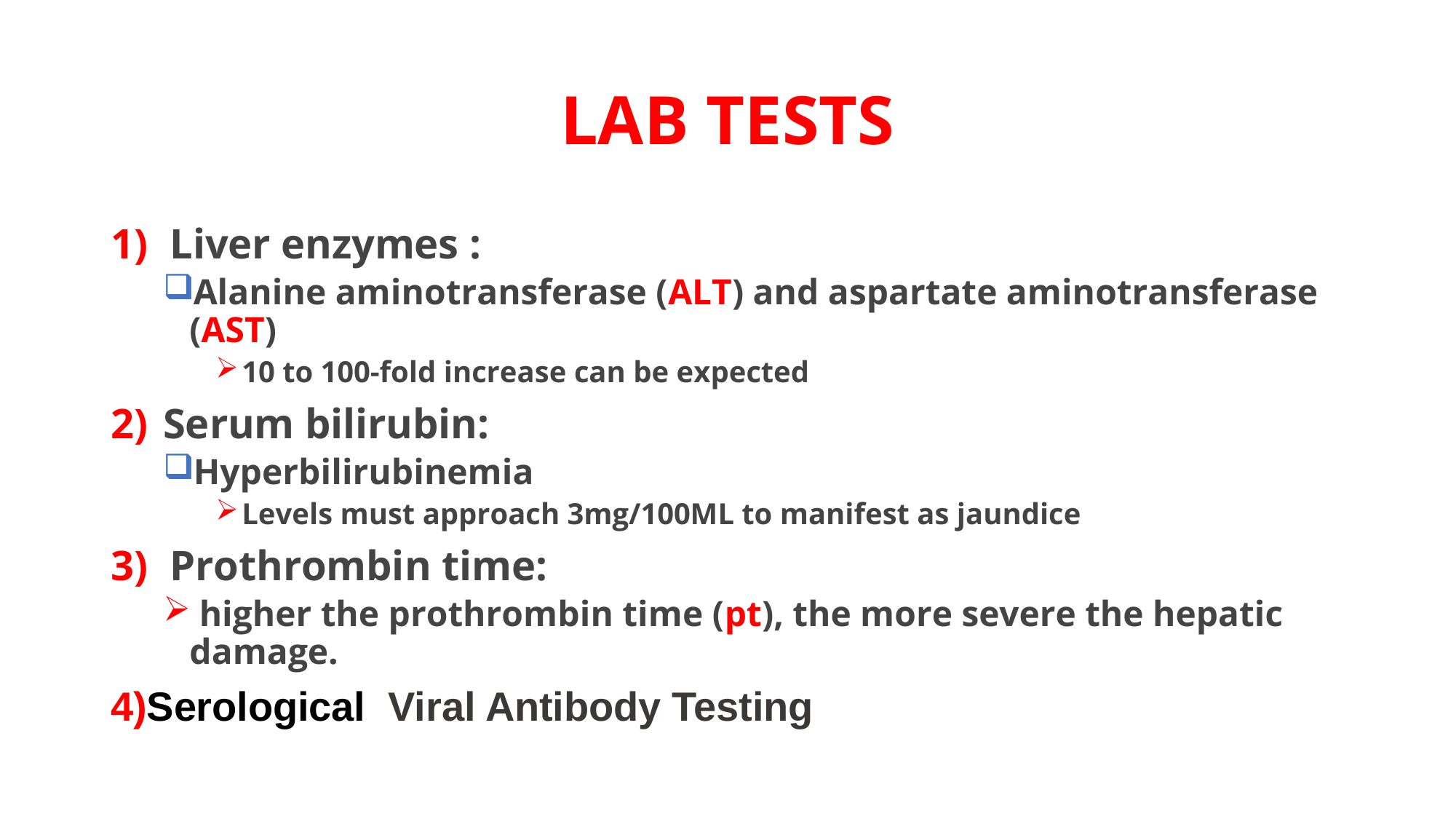

# LAB TESTS
Liver enzymes :
Alanine aminotransferase (ALT) and aspartate aminotransferase (AST)
10 to 100-fold increase can be expected
Serum bilirubin:
Hyperbilirubinemia
Levels must approach 3mg/100ML to manifest as jaundice
Prothrombin time:
 higher the prothrombin time (pt), the more severe the hepatic damage.
4)Serological  Viral Antibody Testing